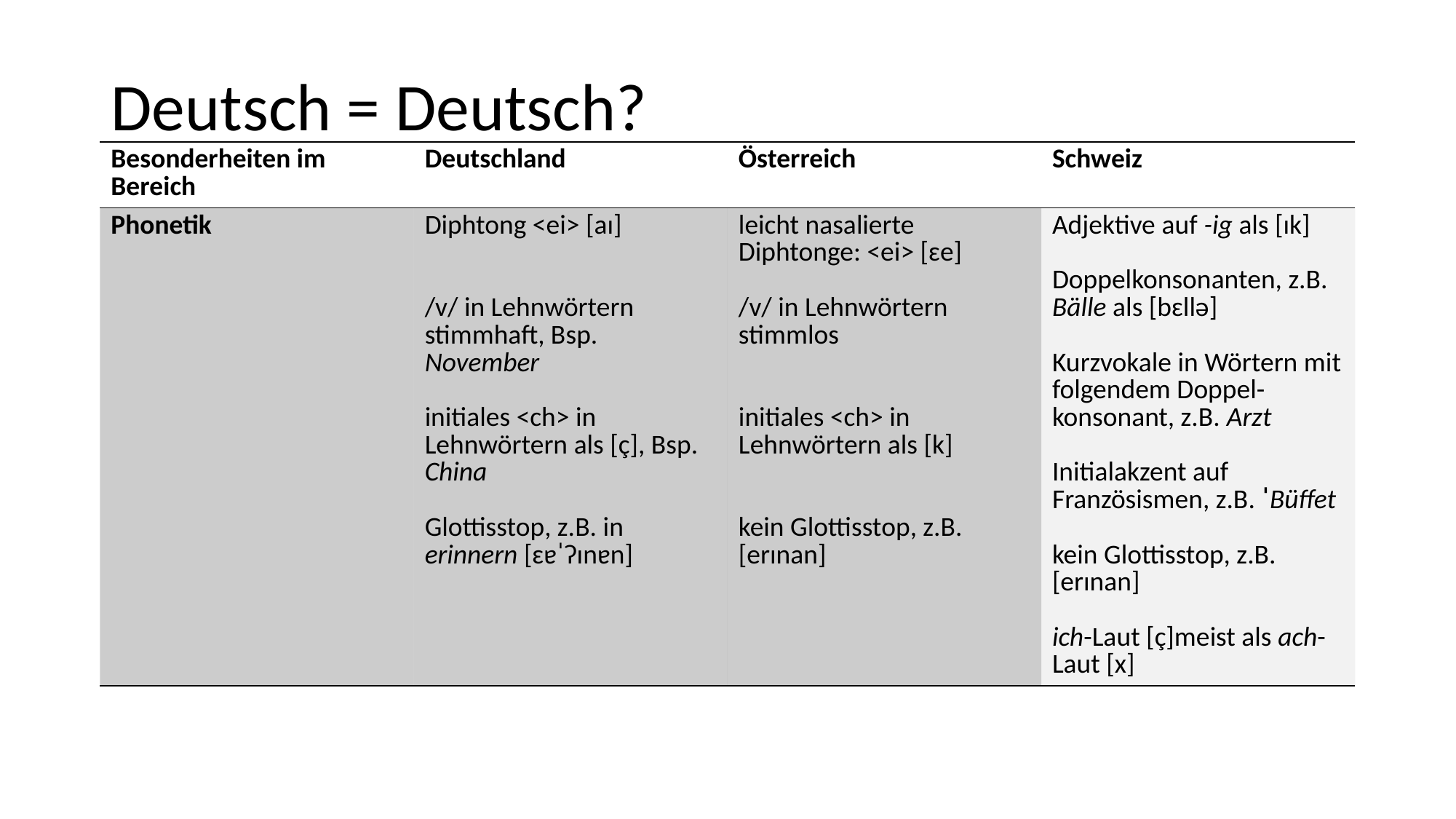

# Deutsch = Deutsch?
| Besonderheiten im Bereich | Deutschland | Österreich | Schweiz |
| --- | --- | --- | --- |
| Phonetik | Diphtong <ei> [aɪ] /v/ in Lehnwörtern stimmhaft, Bsp. November initiales <ch> in Lehnwörtern als [ç], Bsp. China Glottisstop, z.B. in erinnern [ɛɐˈʔɪnɐn] | leicht nasalierte Diphtonge: <ei> [ɛe] /v/ in Lehnwörtern stimmlos initiales <ch> in Lehnwörtern als [k] kein Glottisstop, z.B. [erɪnan] | Adjektive auf -ig als [ɪk] Doppelkonsonanten, z.B. Bälle als [bɛllə] Kurzvokale in Wörtern mit folgendem Doppel-konsonant, z.B. Arzt Initialakzent auf Französismen, z.B. ˈBüffet kein Glottisstop, z.B. [erɪnan] ich-Laut [ç]meist als ach-Laut [x] |